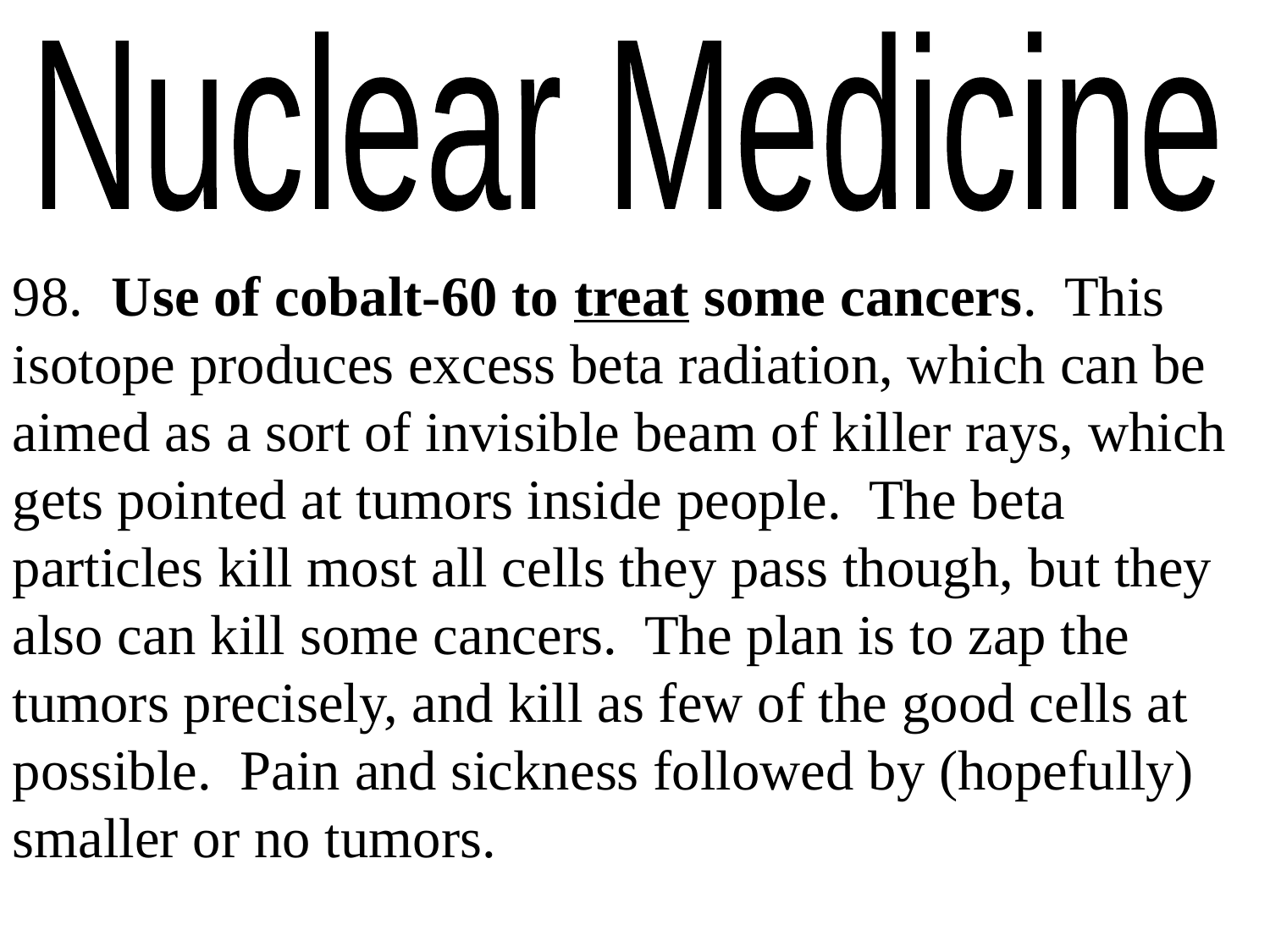

Nuclear Medicine
98.  Use of cobalt-60 to treat some cancers.  This isotope produces excess beta radiation, which can be aimed as a sort of invisible beam of killer rays, which gets pointed at tumors inside people.  The beta particles kill most all cells they pass though, but they also can kill some cancers.  The plan is to zap the tumors precisely, and kill as few of the good cells at possible.  Pain and sickness followed by (hopefully) smaller or no tumors.